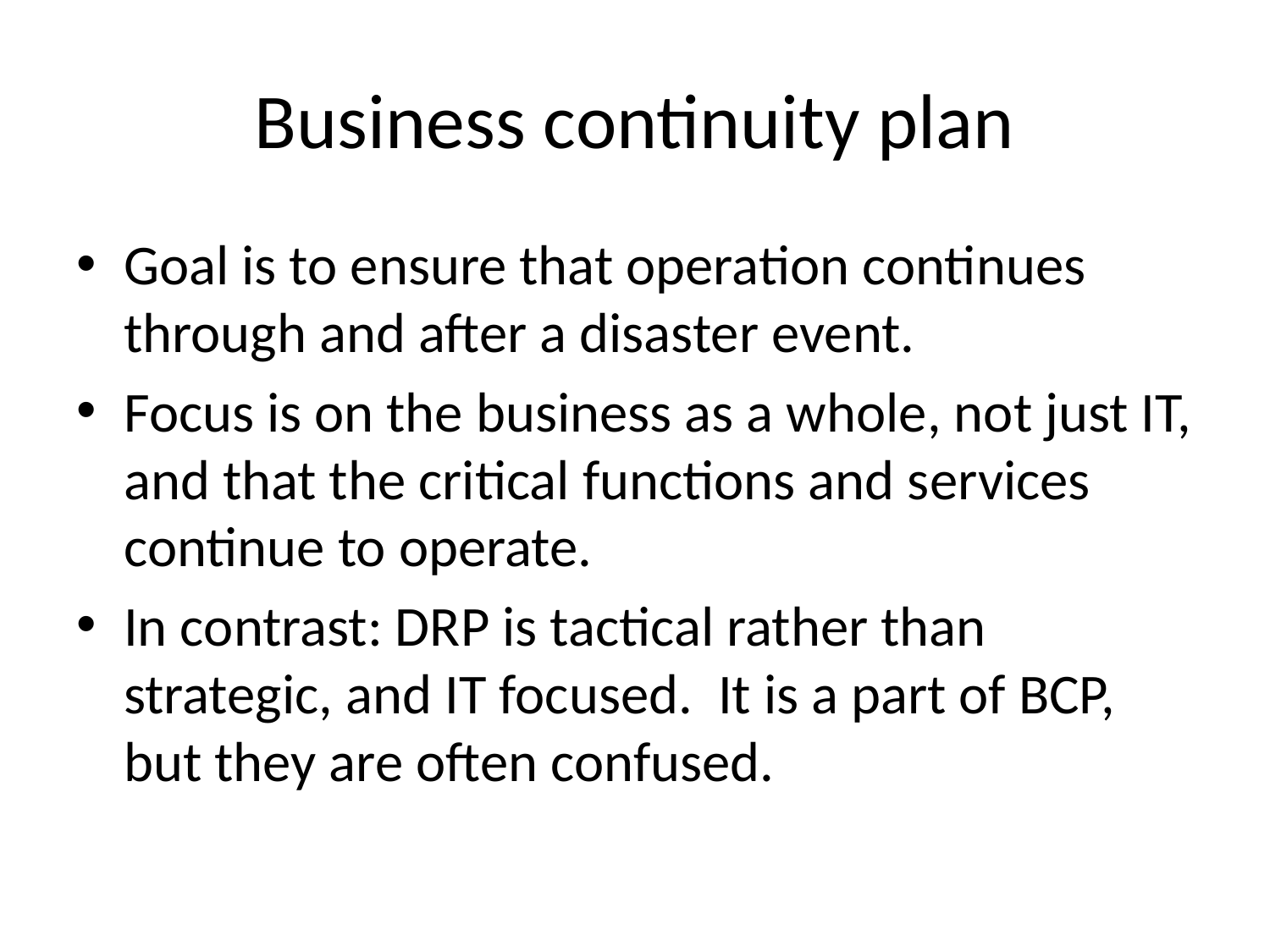

# Business continuity plan
Goal is to ensure that operation continues through and after a disaster event.
Focus is on the business as a whole, not just IT, and that the critical functions and services continue to operate.
In contrast: DRP is tactical rather than strategic, and IT focused.  It is a part of BCP, but they are often confused.